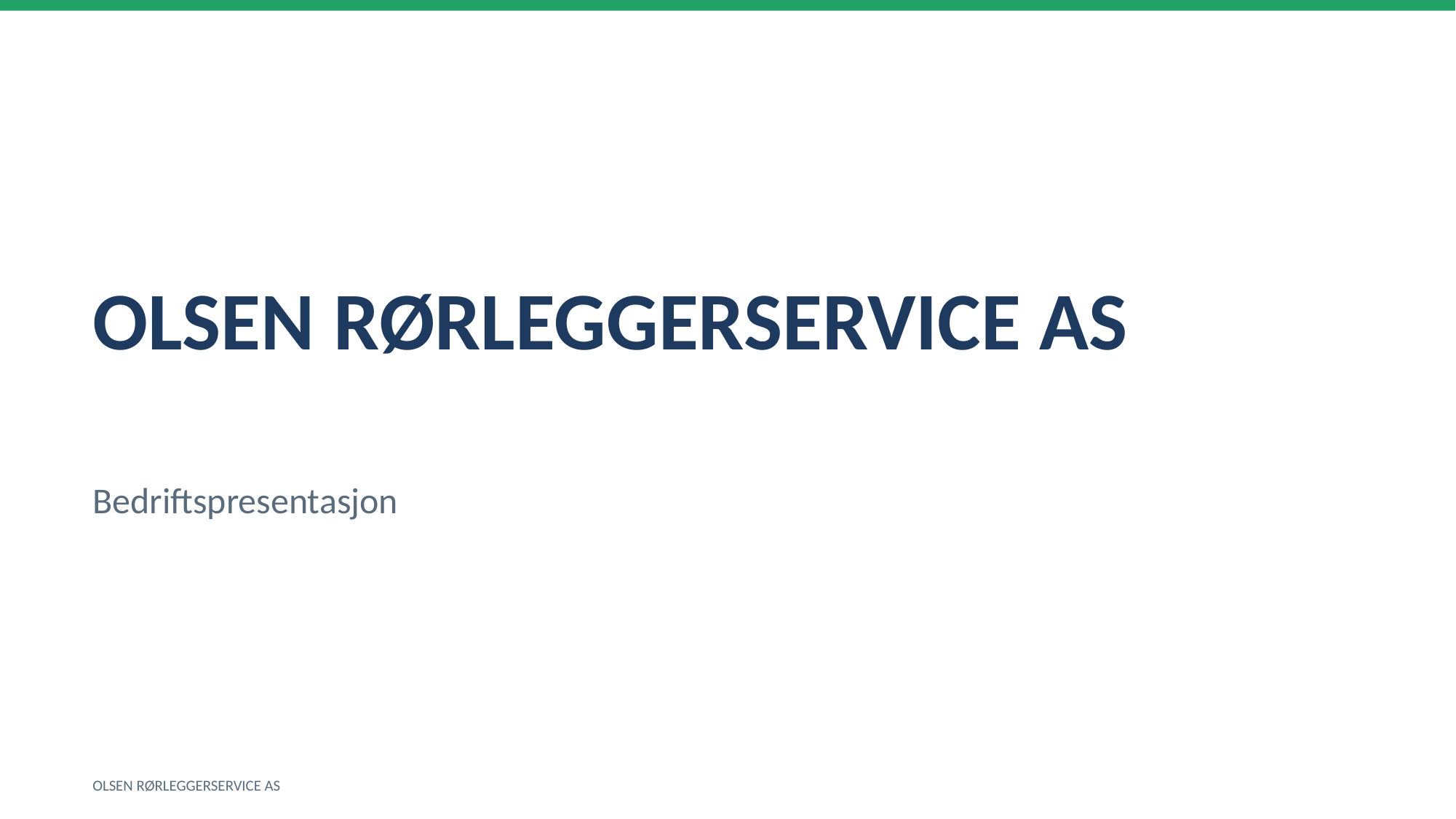

OLSEN RØRLEGGERSERVICE AS
Bedriftspresentasjon
OLSEN RØRLEGGERSERVICE AS